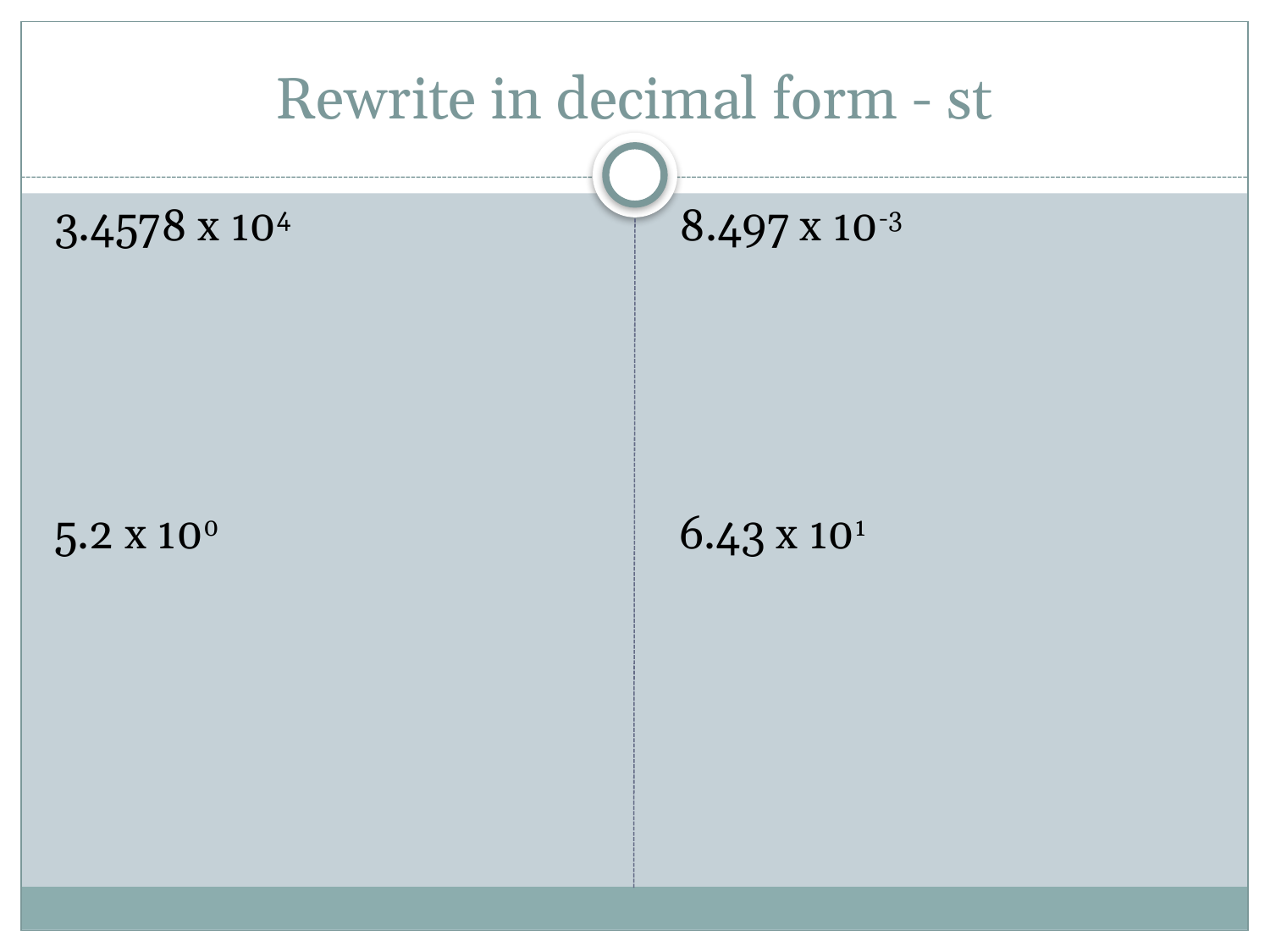

# Rewrite in decimal form - st
3.4578 x 104

5.2 x 100
8.497 x 10-3

6.43 x 101